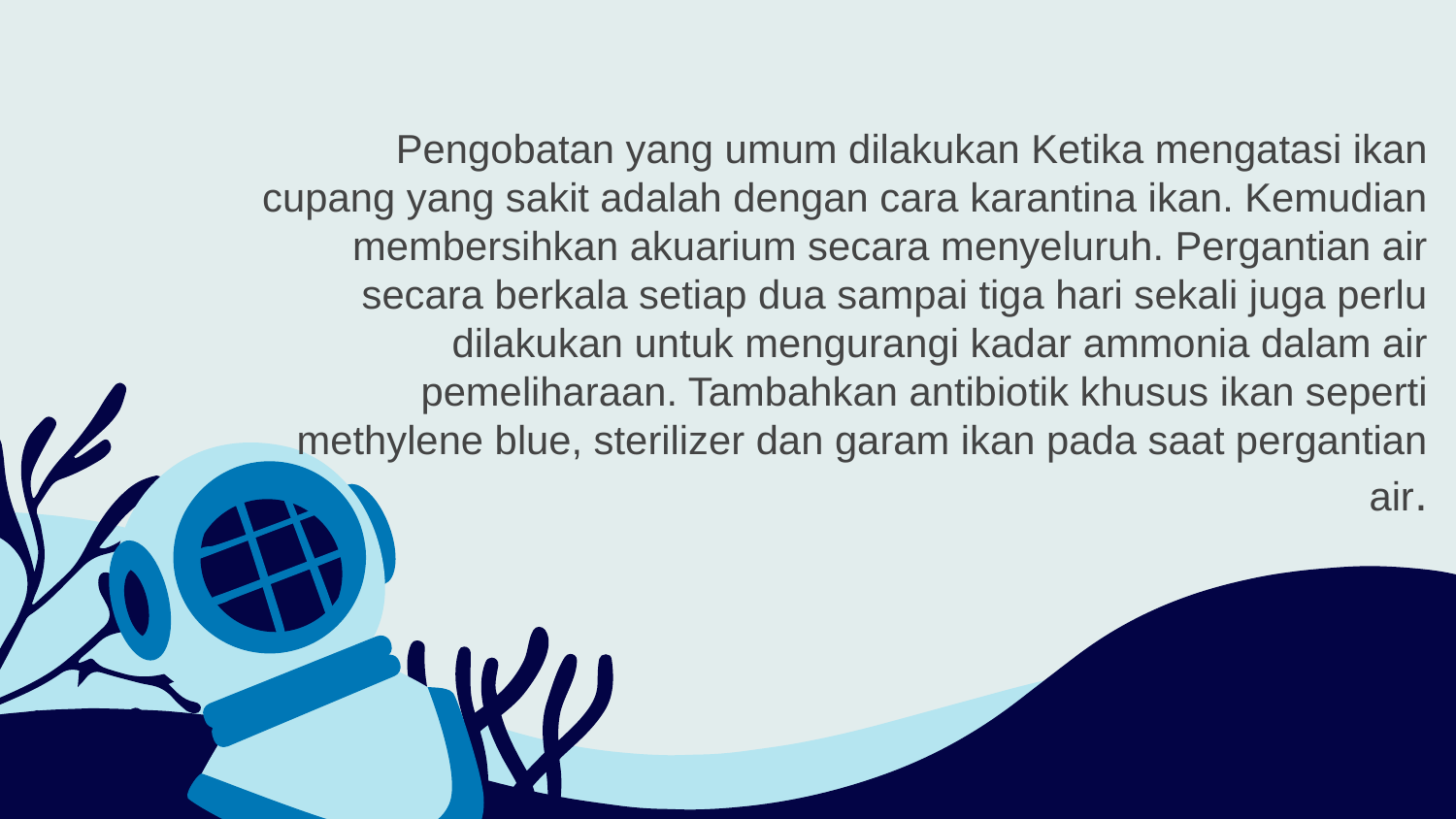

Pengobatan yang umum dilakukan Ketika mengatasi ikan cupang yang sakit adalah dengan cara karantina ikan. Kemudian membersihkan akuarium secara menyeluruh. Pergantian air secara berkala setiap dua sampai tiga hari sekali juga perlu dilakukan untuk mengurangi kadar ammonia dalam air pemeliharaan. Tambahkan antibiotik khusus ikan seperti methylene blue, sterilizer dan garam ikan pada saat pergantian air.